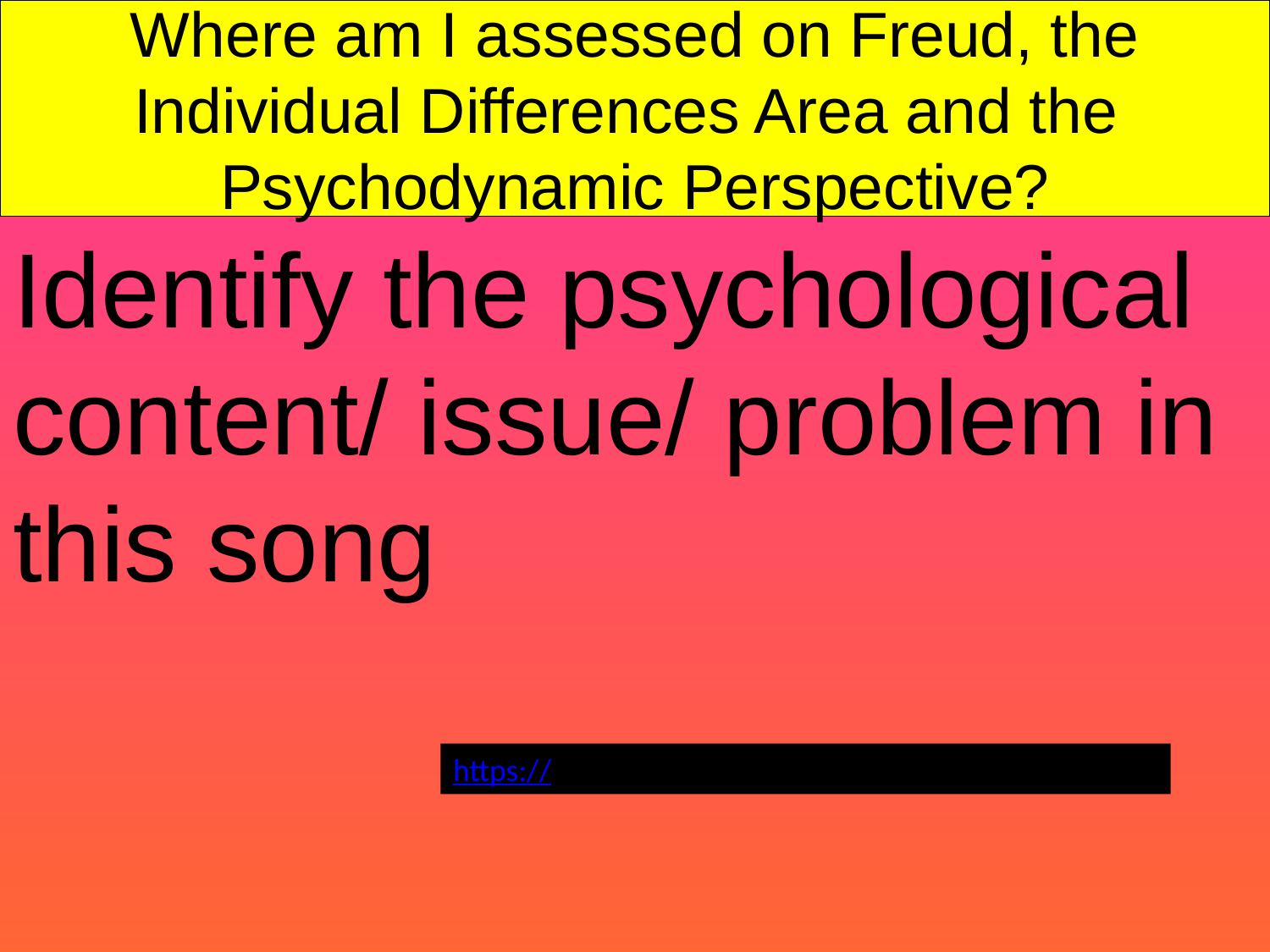

# Where am I assessed on Freud, the Individual Differences Area and the  Psychodynamic Perspective?
Identify the psychological content/ issue/ problem in this song
https://www.youtube.com/watch?v=bMD9VsIn218